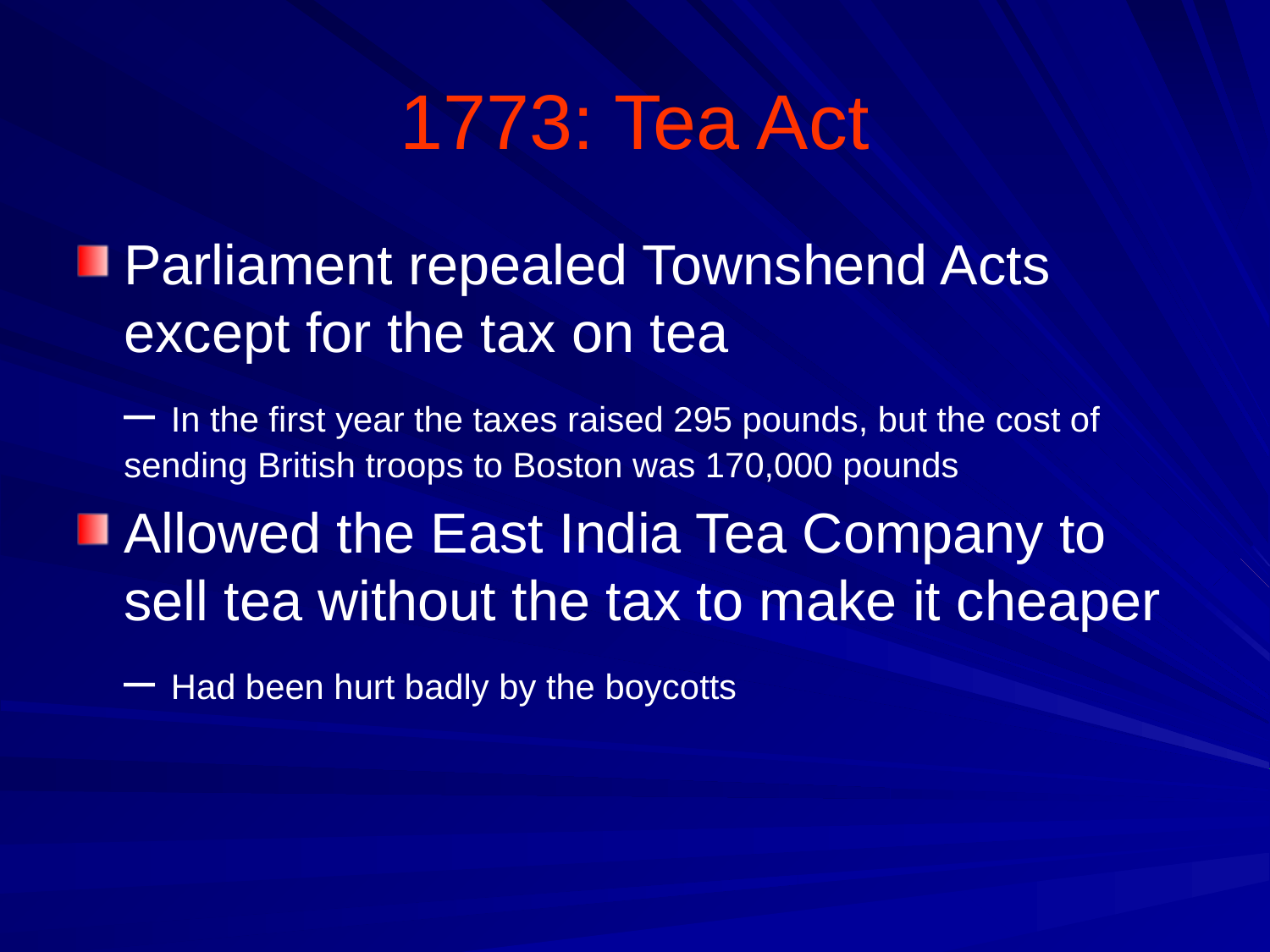

# 1773: Tea Act
Parliament repealed Townshend Acts except for the tax on tea
	– In the first year the taxes raised 295 pounds, but the cost of sending British troops to Boston was 170,000 pounds
Allowed the East India Tea Company to sell tea without the tax to make it cheaper
	– Had been hurt badly by the boycotts